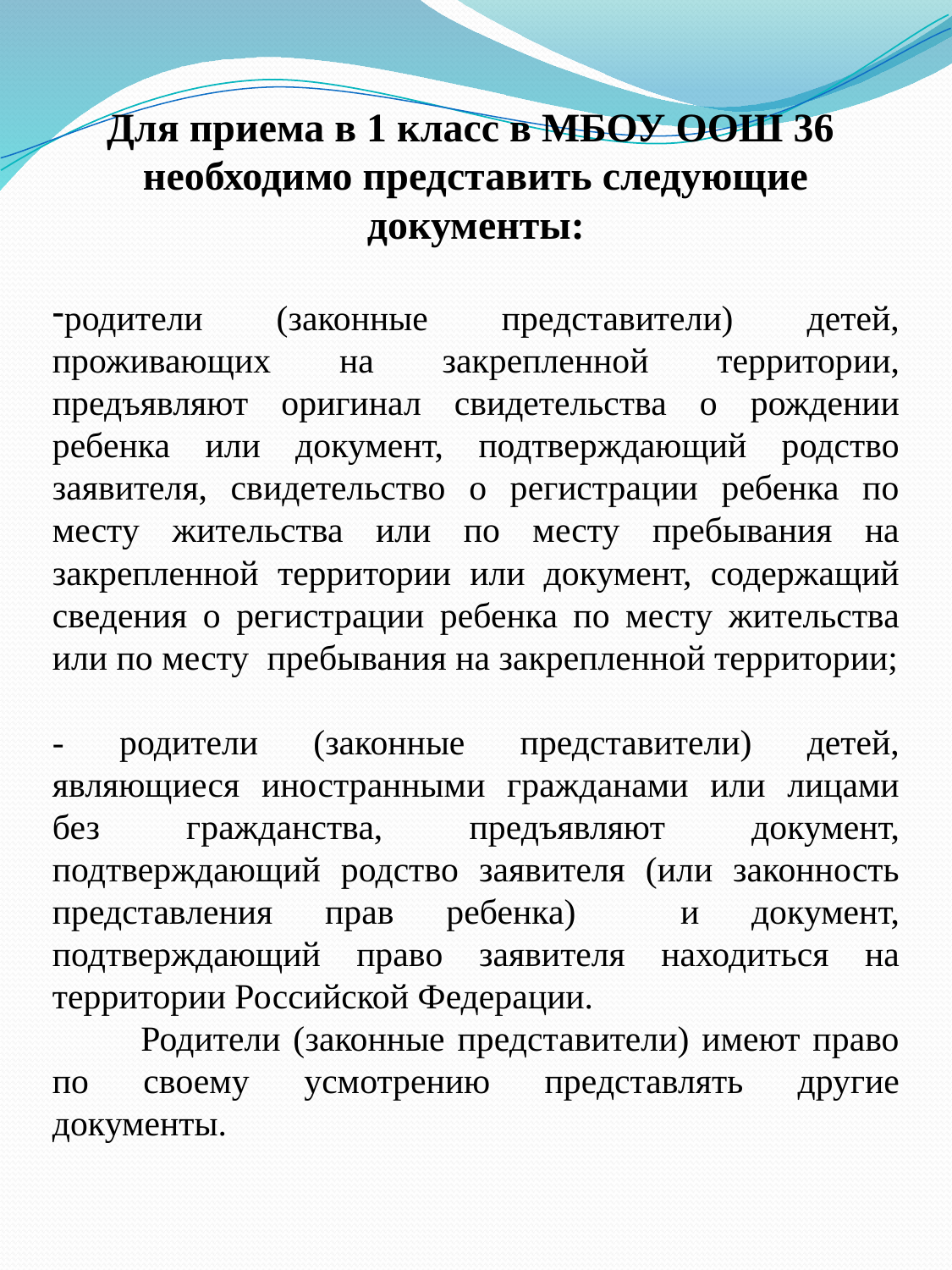

Для приема в 1 класс в МБОУ ООШ 36
необходимо представить следующие документы:

родители (законные представители) детей, проживающих на закрепленной территории, предъявляют оригинал свидетельства о рождении ребенка или документ, подтверждающий родство заявителя, свидетельство о регистрации ребенка по месту жительства или по месту пребывания на закрепленной территории или документ, содержащий сведения о регистрации ребенка по месту жительства или по месту  пребывания на закрепленной территории;

- родители (законные представители) детей, являющиеся иностранными гражданами или лицами без гражданства, предъявляют документ, подтверждающий родство заявителя (или законность представления прав ребенка)  и документ, подтверждающий право заявителя находиться на территории Российской Федерации.
       Родители (законные представители) имеют право по своему усмотрению представлять другие документы.